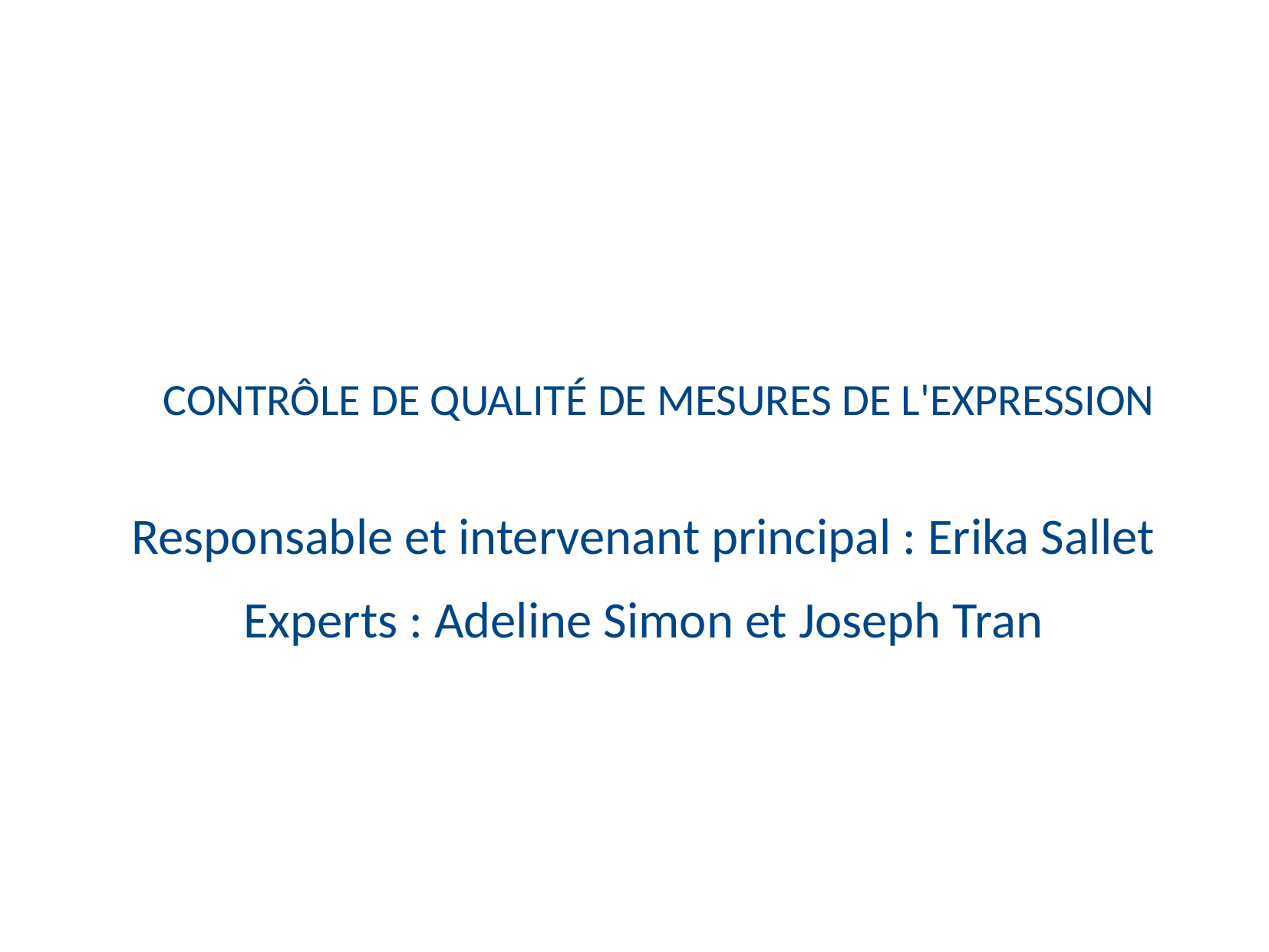

# CONTRÔLE DE QUALITÉ DE MESURES DE L'EXPRESSION
Responsable et intervenant principal : Erika Sallet
Experts : Adeline Simon et Joseph Tran